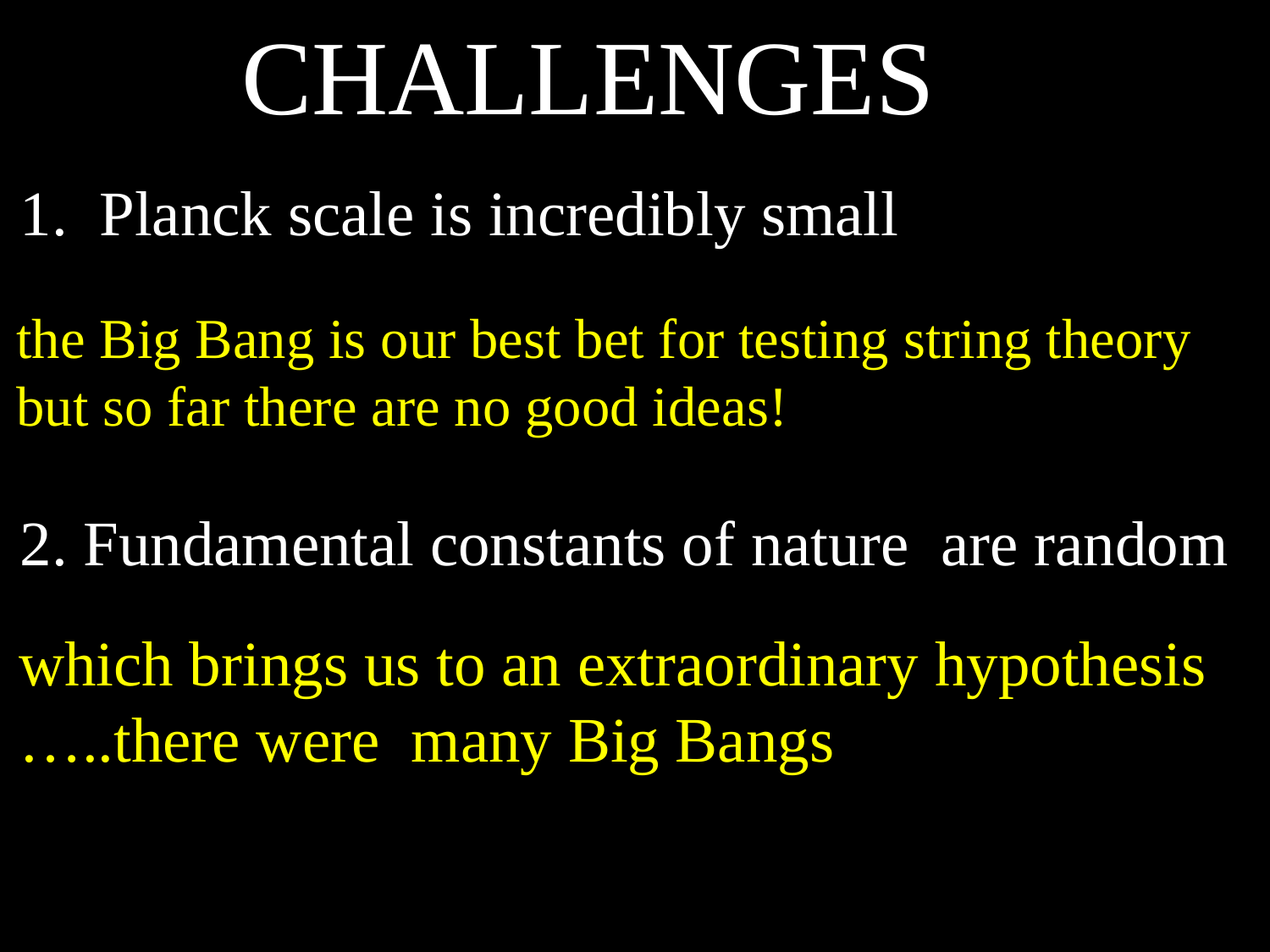

CHALLENGES
1.  Planck scale is incredibly small
the Big Bang is our best bet for testing string theory
but so far there are no good ideas!
2. Fundamental constants of nature  are random
which brings us to an extraordinary hypothesis
…..there were  many Big Bangs